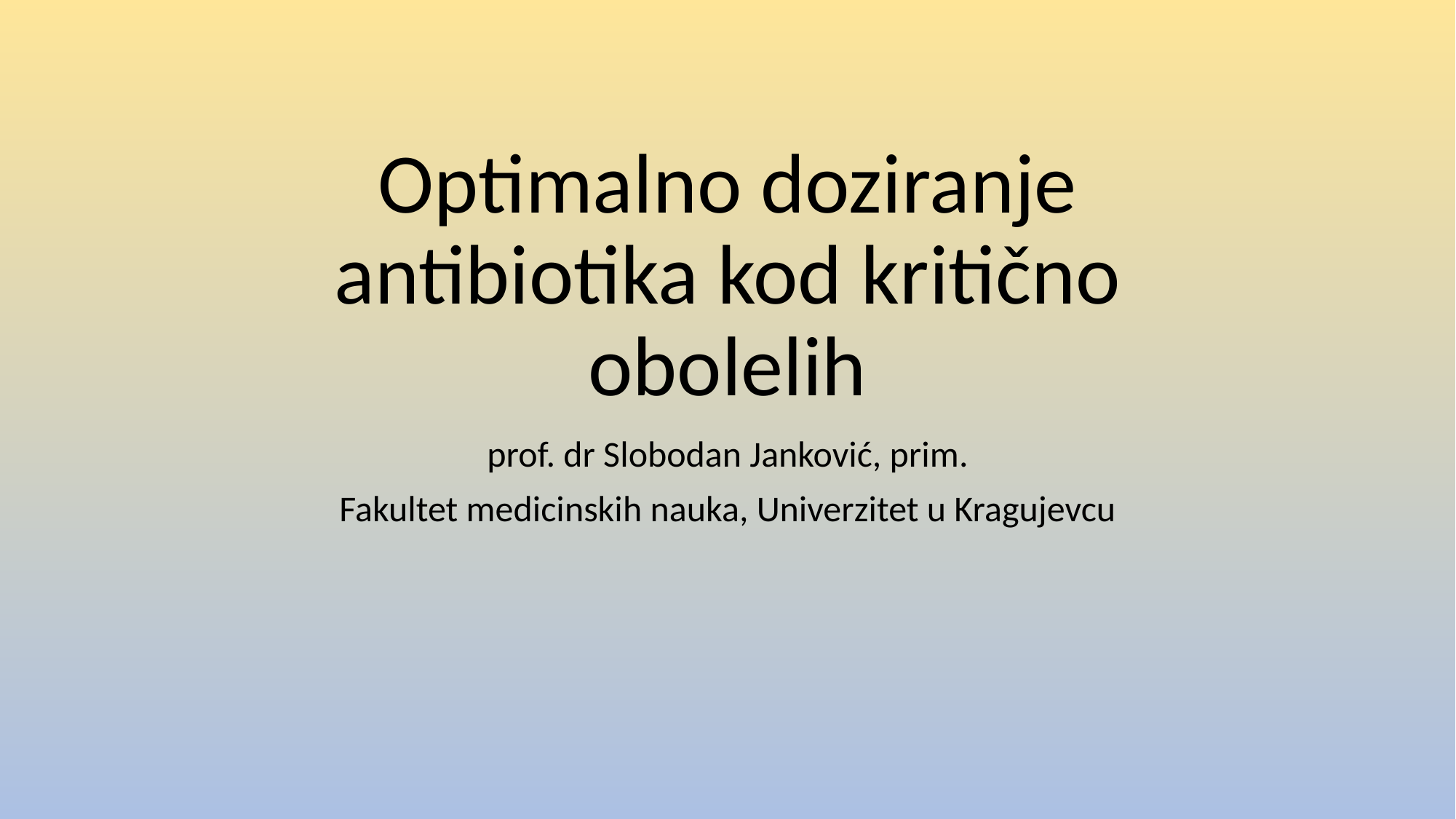

# Optimalno doziranje antibiotika kod kritično obolelih
prof. dr Slobodan Janković, prim.
Fakultet medicinskih nauka, Univerzitet u Kragujevcu